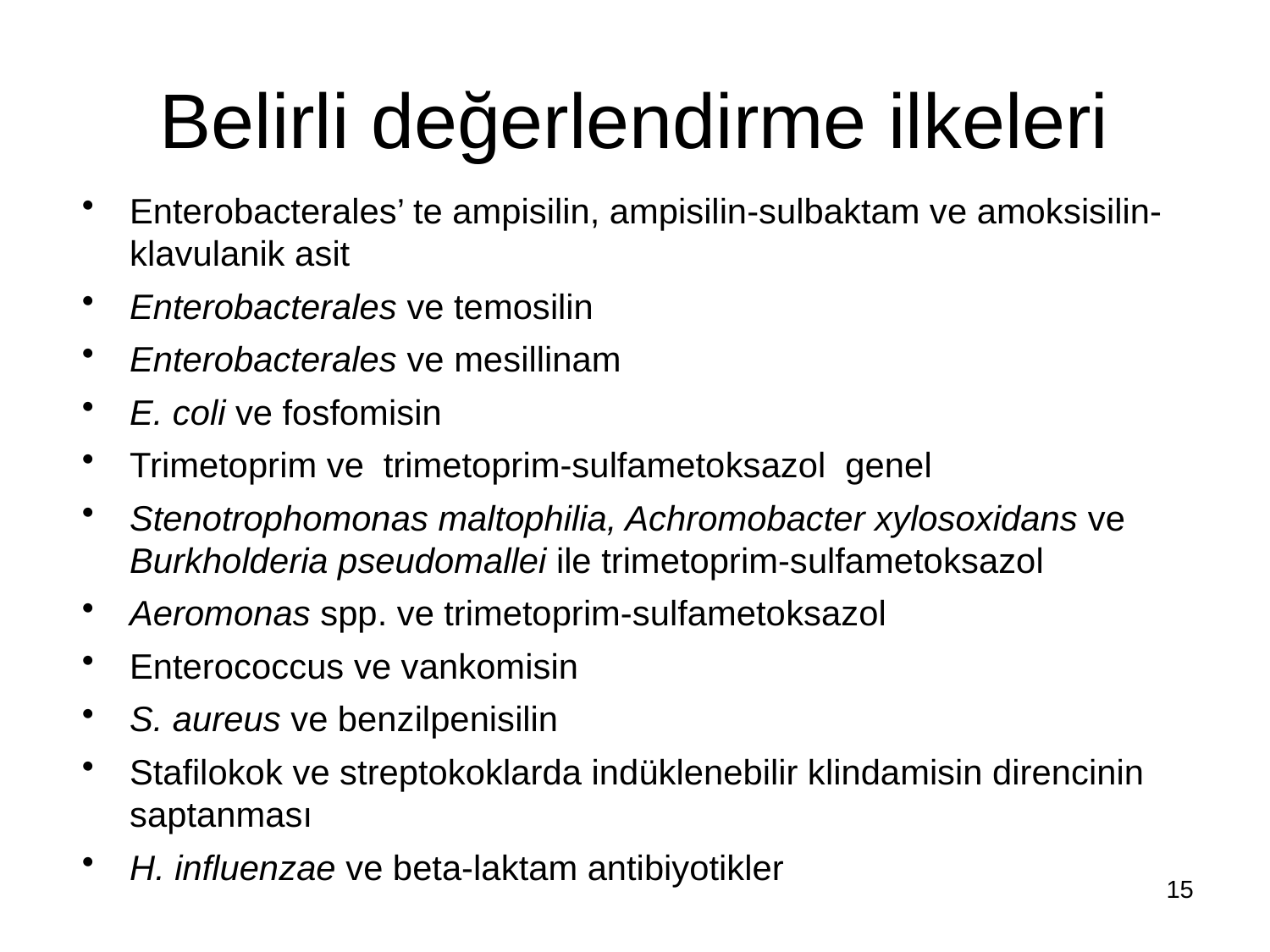

# Belirli değerlendirme ilkeleri
Enterobacterales’ te ampisilin, ampisilin-sulbaktam ve amoksisilin-klavulanik asit
Enterobacterales ve temosilin
Enterobacterales ve mesillinam
E. coli ve fosfomisin
Trimetoprim ve  trimetoprim-sulfametoksazol  genel
Stenotrophomonas maltophilia, Achromobacter xylosoxidans ve Burkholderia pseudomallei ile trimetoprim-sulfametoksazol
Aeromonas spp. ve trimetoprim-sulfametoksazol
Enterococcus ve vankomisin
S. aureus ve benzilpenisilin
Stafilokok ve streptokoklarda indüklenebilir klindamisin direncinin saptanması
H. influenzae ve beta-laktam antibiyotikler

15